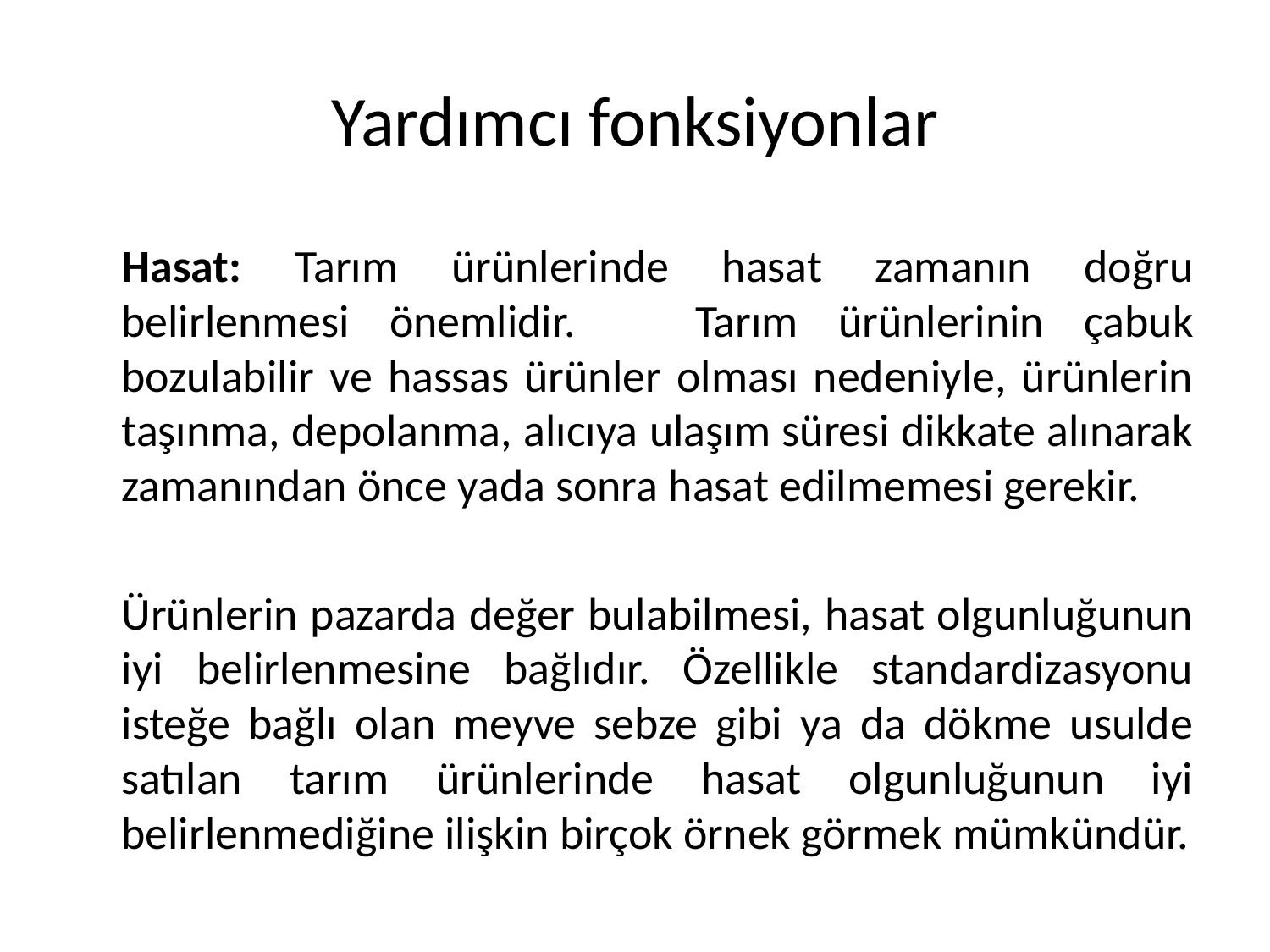

# Yardımcı fonksiyonlar

	Hasat: Tarım ürünlerinde hasat zamanın doğru belirlenmesi önemlidir. 	Tarım ürünlerinin çabuk bozulabilir ve hassas ürünler olması nedeniyle, ürünlerin taşınma, depolanma, alıcıya ulaşım süresi dikkate alınarak zamanından önce yada sonra hasat edilmemesi gerekir.

	Ürünlerin pazarda değer bulabilmesi, hasat olgunluğunun iyi belirlenmesine bağlıdır. Özellikle standardizasyonu isteğe bağlı olan meyve sebze gibi ya da dökme usulde satılan tarım ürünlerinde hasat olgunluğunun iyi belirlenmediğine ilişkin birçok örnek görmek mümkündür.